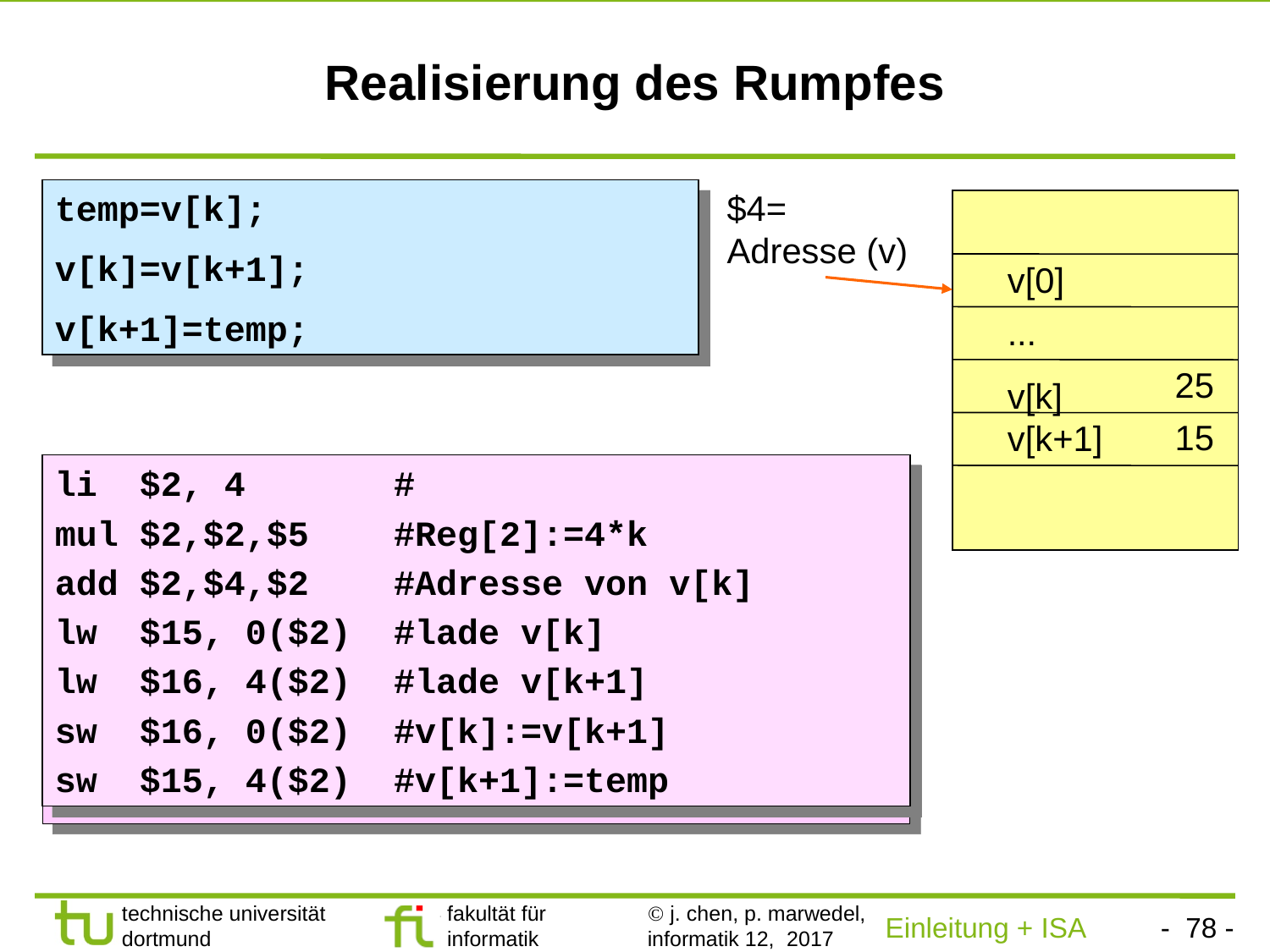

# Realisierung des Rumpfes
temp=v[k];
v[k]=v[k+1];
v[k+1]=temp;
$4=
Adresse (v)

v[0]
...
v[k]
v[k+1]

25
15
15
25
add $2,$4,$5    #Adresse(v[k]) ?
lw  $15, 0($2)  #lade v[k]   (?)
lw  $16, 1($2)  #lade v[k+1] (?)
sw  $16, 0($2)  #v[k]:=v[k+1](?)
sw  $15, 1($2)  #v[k+1]:=temp(?)
# wegen der Byte-adressierung falsch
li  $2, 4       #
mul $2,$2,$5    #Reg[2]:=4*k
add $2,$4,$2    #Adresse von v[k]
lw  $15, 0($2)  #lade v[k]
lw  $16, 4($2)  #lade v[k+1]
sw  $16, 0($2)  #v[k]:=v[k+1]
sw  $15, 4($2)  #v[k+1]:=temp